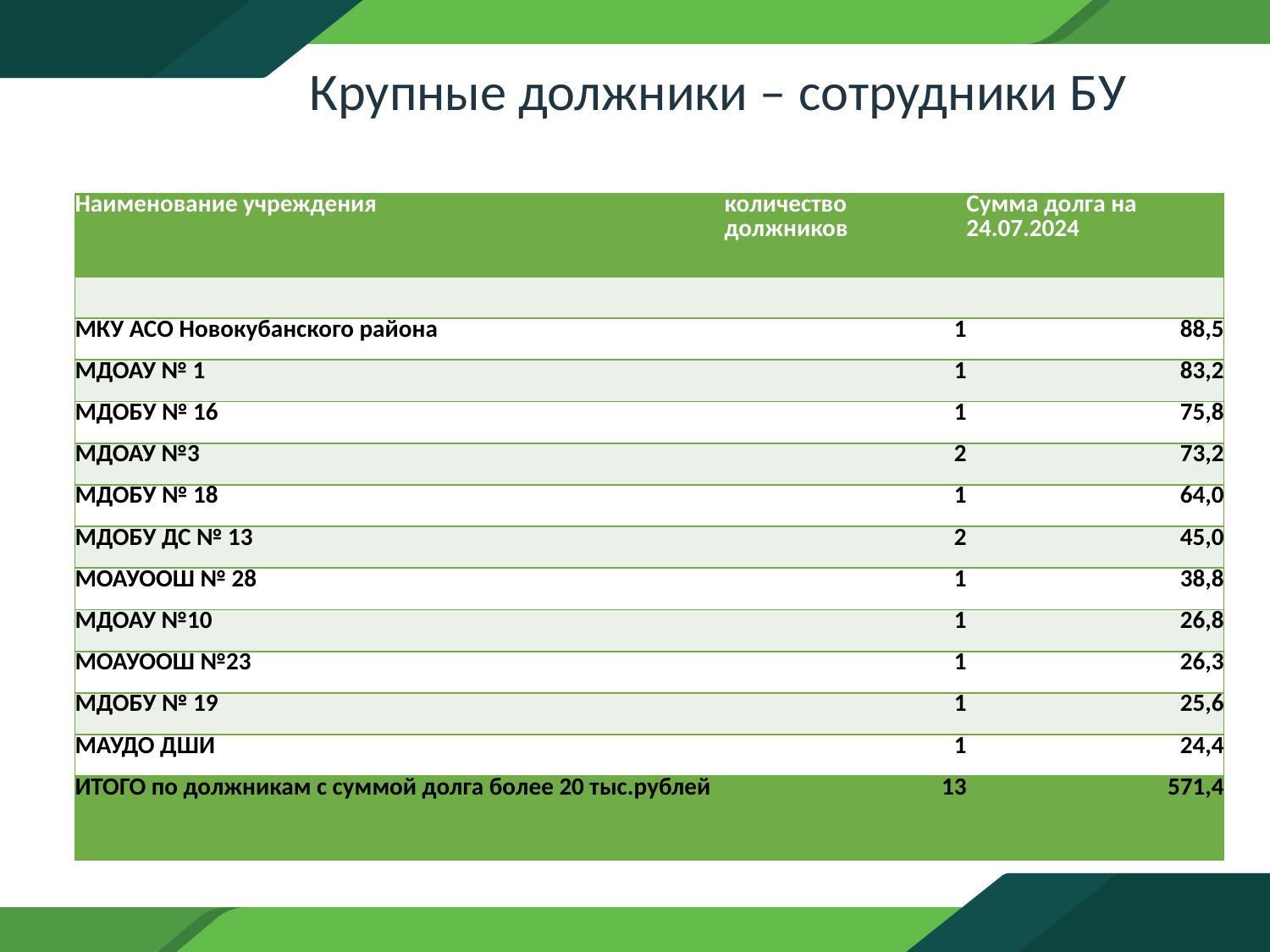

Крупные должники – сотрудники БУ
| Наименование учреждения | количество должников | Сумма долга на 24.07.2024 |
| --- | --- | --- |
|  |  |  |
| МКУ АСО Новокубанского района | 1 | 88,5 |
| МДОАУ № 1 | 1 | 83,2 |
| МДОБУ № 16 | 1 | 75,8 |
| МДОАУ №3 | 2 | 73,2 |
| МДОБУ № 18 | 1 | 64,0 |
| МДОБУ ДС № 13 | 2 | 45,0 |
| МОАУООШ № 28 | 1 | 38,8 |
| МДОАУ №10 | 1 | 26,8 |
| МОАУООШ №23 | 1 | 26,3 |
| МДОБУ № 19 | 1 | 25,6 |
| МАУДО ДШИ | 1 | 24,4 |
| ИТОГО по должникам с суммой долга более 20 тыс.рублей | 13 | 571,4 |